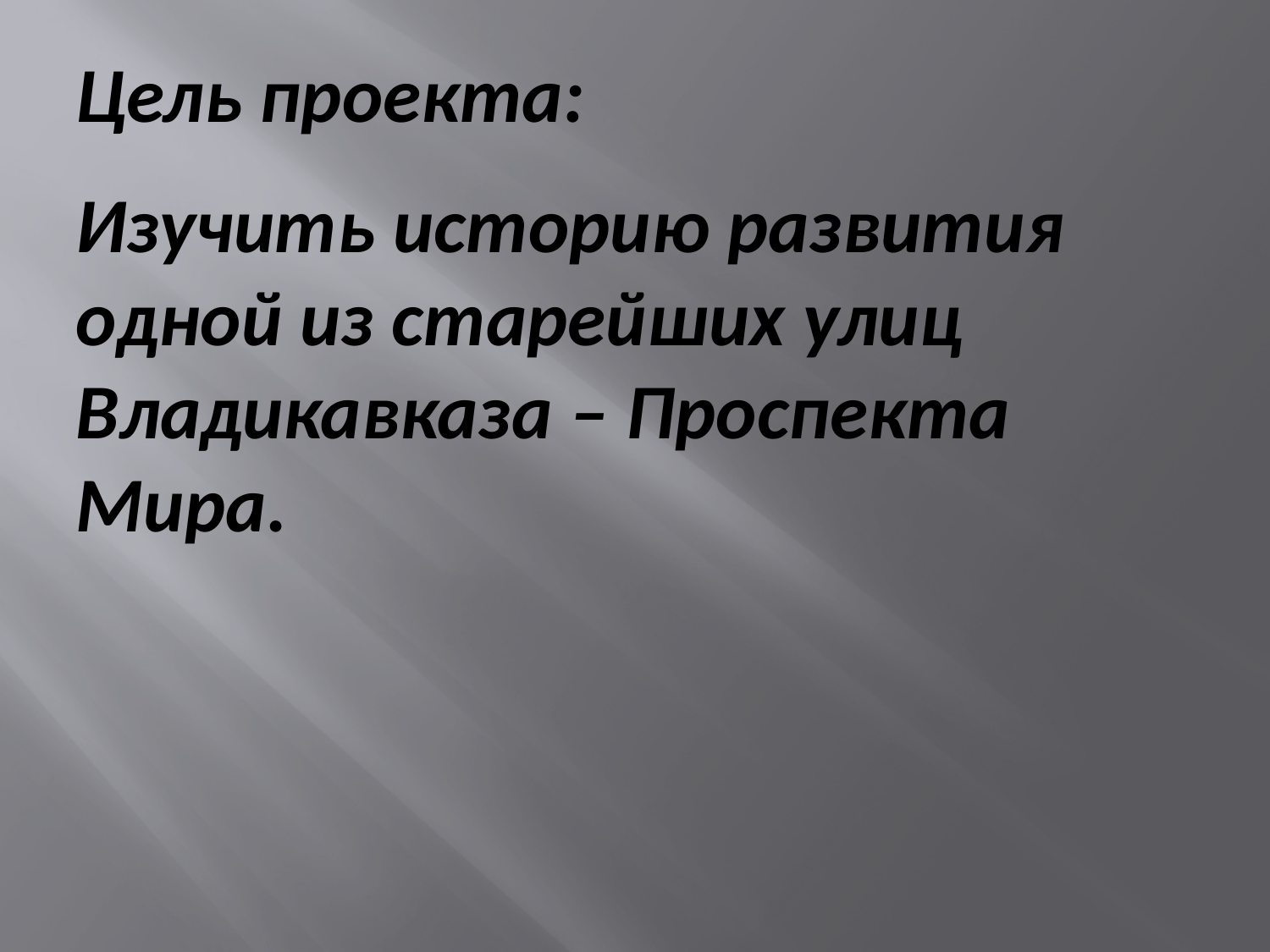

Цель проекта:

Изучить историю развития одной из старейших улиц Владикавказа – Проспекта Мира.